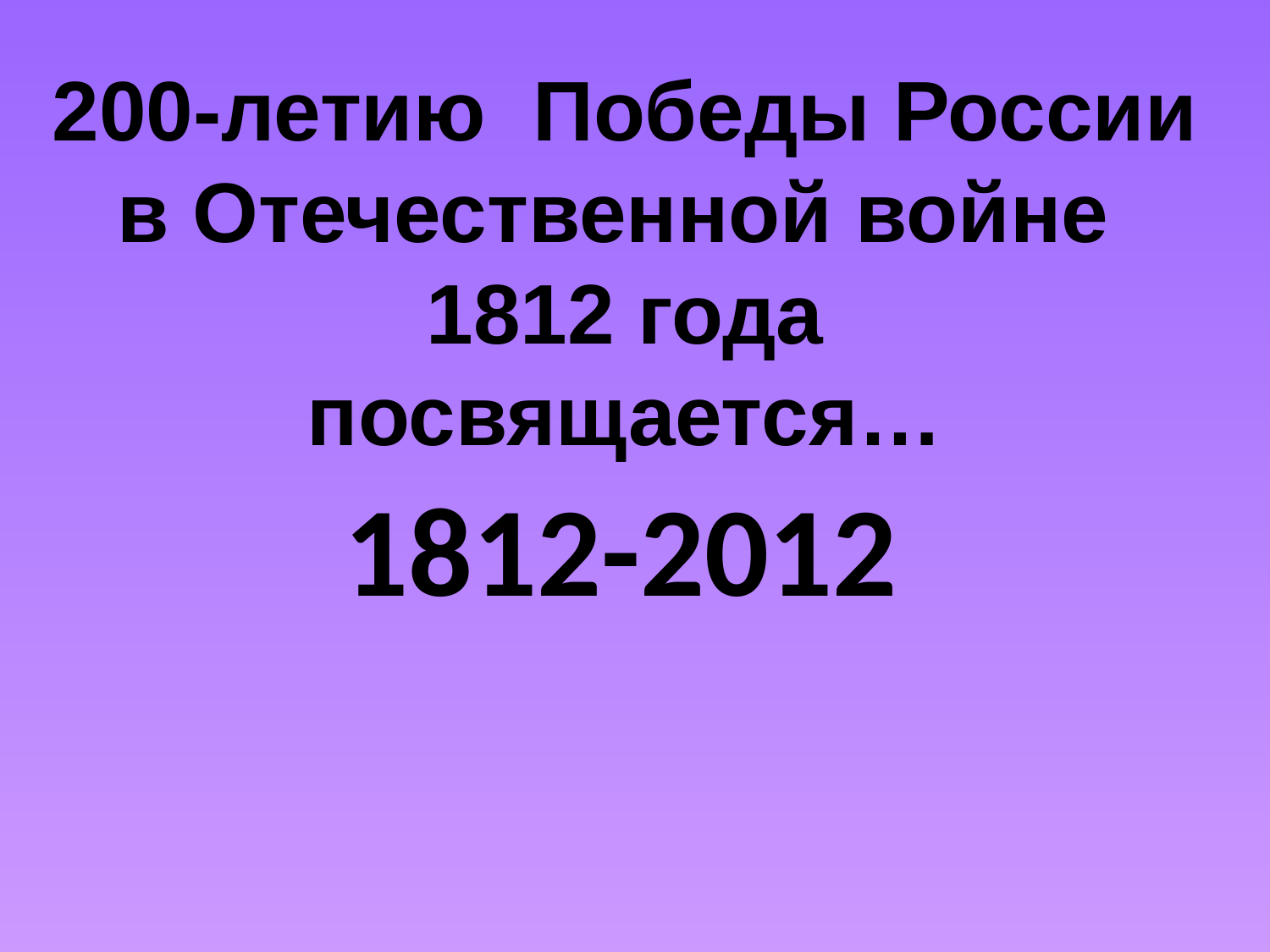

200-летию  Победы России в Отечественной войне
1812 года
посвящается…
# 1812-2012